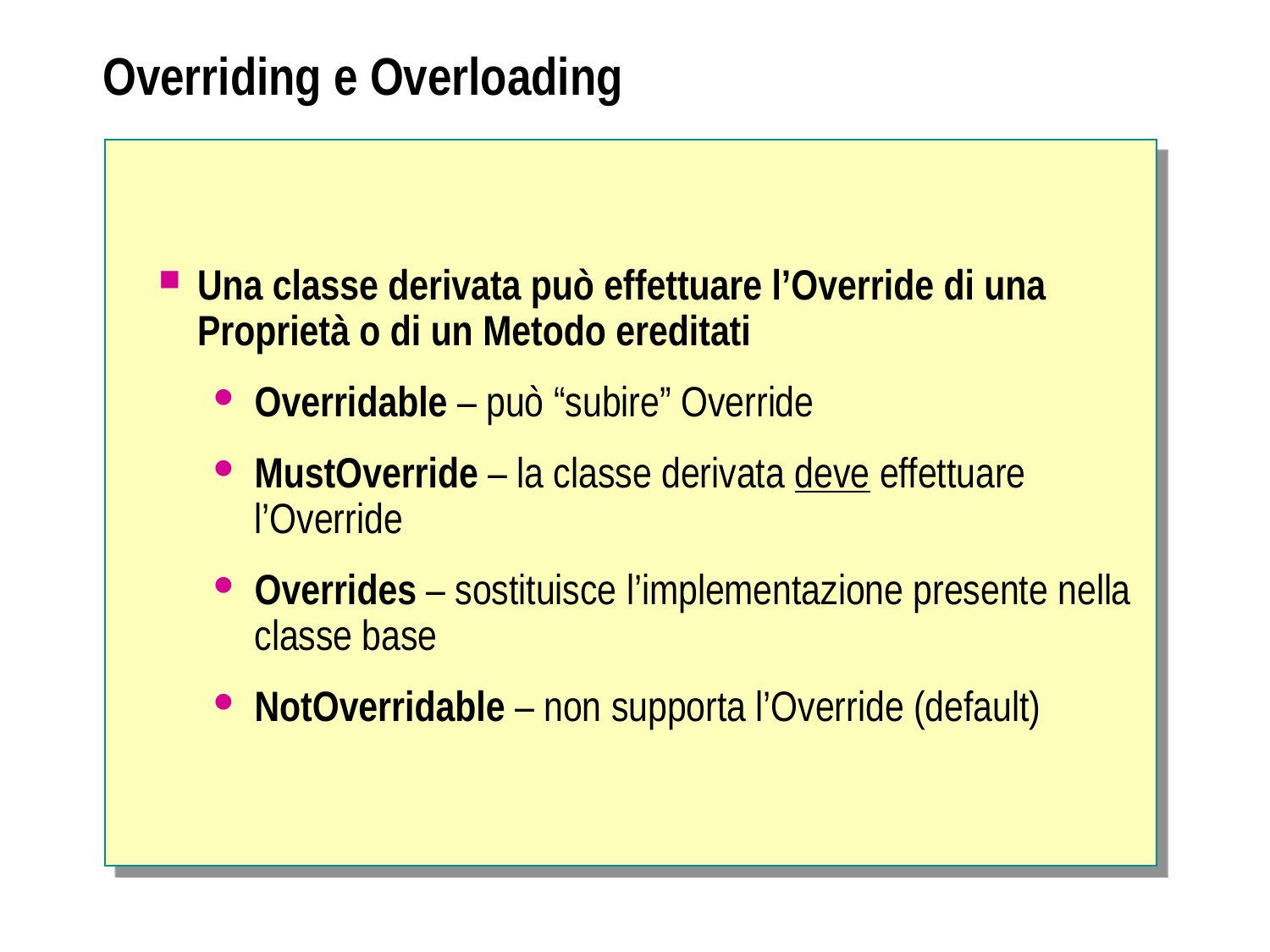

# Overriding e Overloading
Una classe derivata può effettuare l’Override di una Proprietà o di un Metodo ereditati
Overridable – può “subire” Override
MustOverride – la classe derivata deve effettuare l’Override
Overrides – sostituisce l’implementazione presente nella classe base
NotOverridable – non supporta l’Override (default)